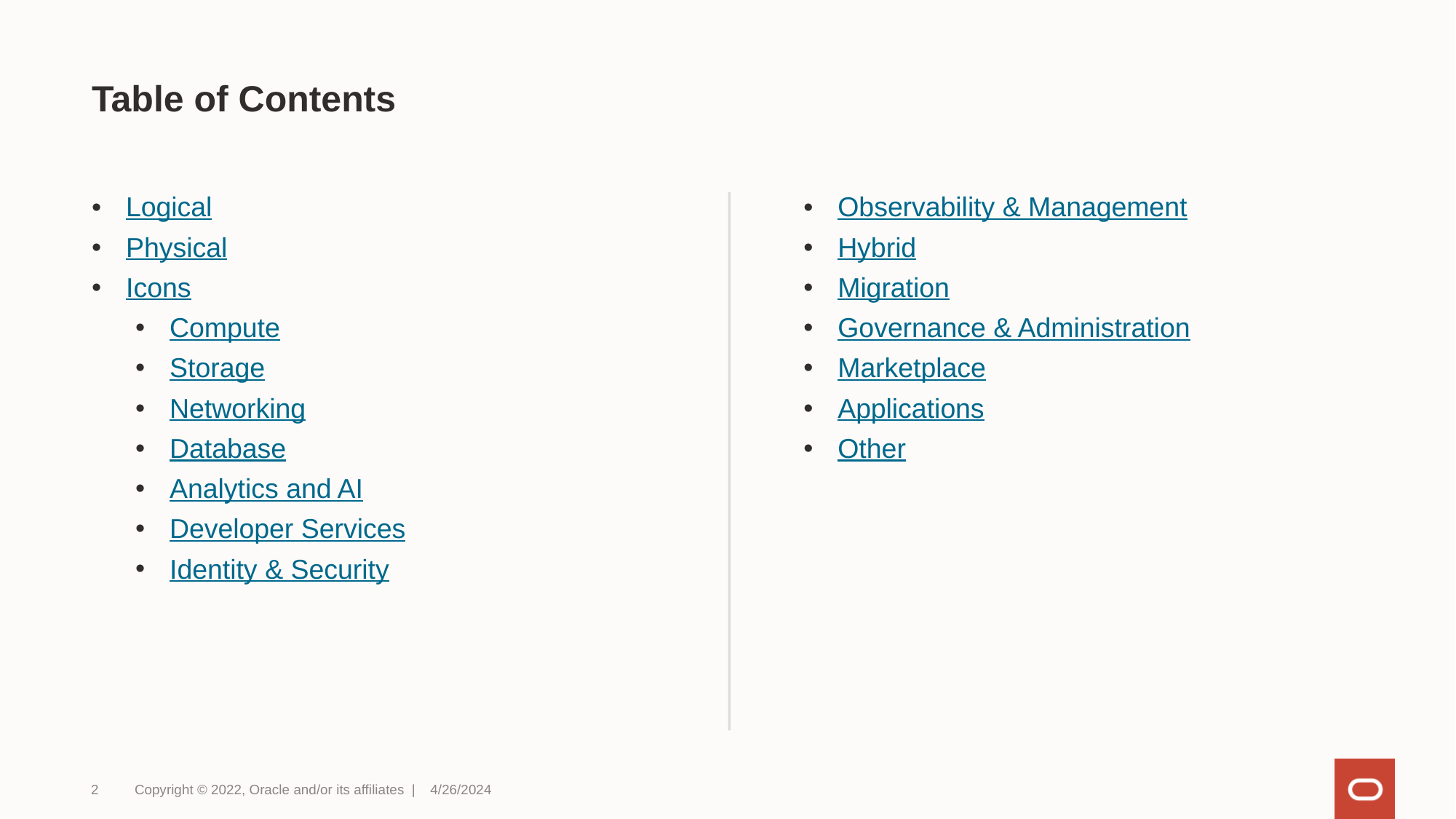

# Table of Contents
Logical
Physical
Icons
Compute
Storage
Networking
Database
Analytics and AI
Developer Services
Identity & Security
Observability & Management
Hybrid
Migration
Governance & Administration
Marketplace
Applications
Other

2
Copyright © 2022, Oracle and/or its affiliates  |
4/26/2024